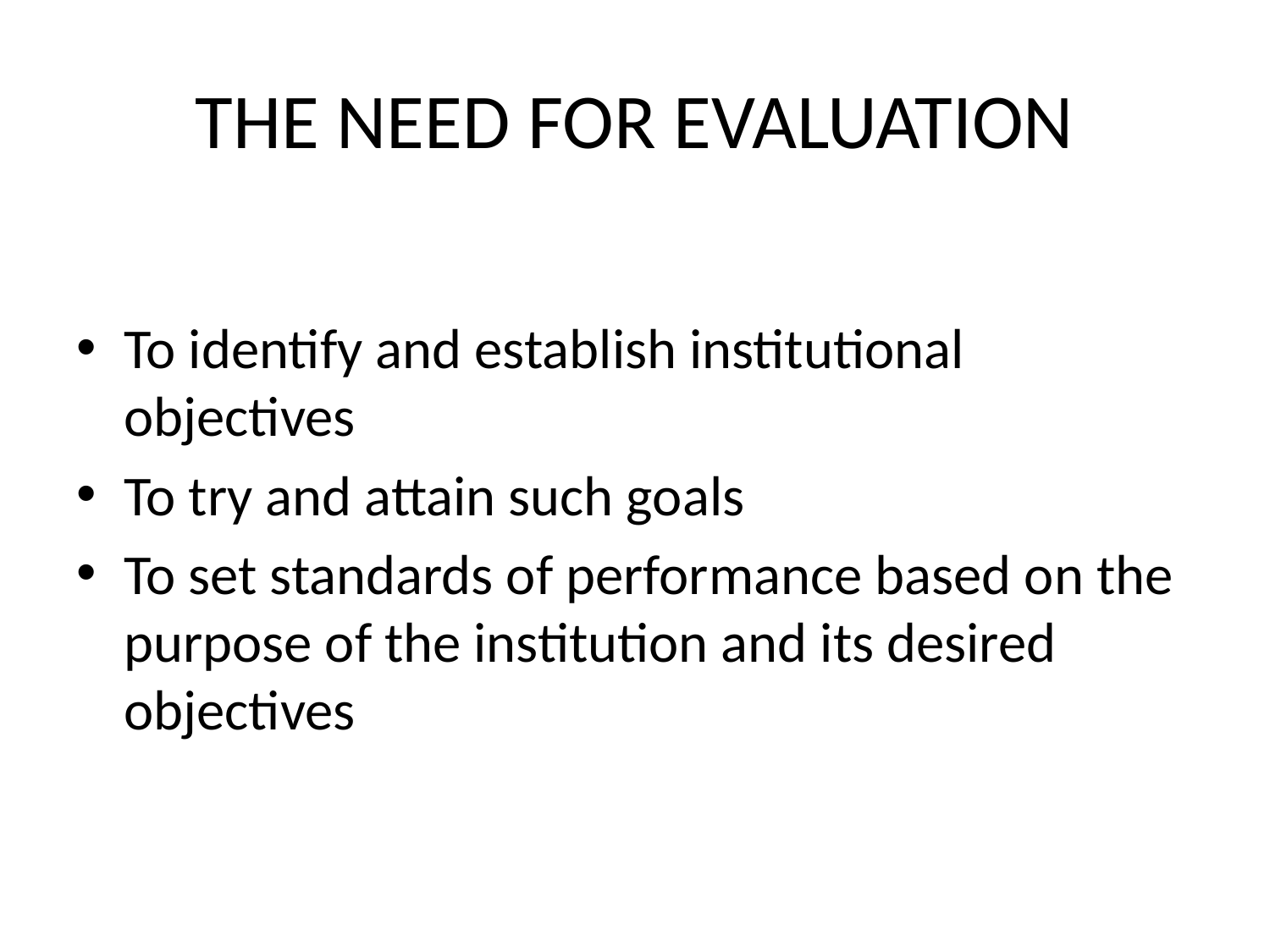

# THE NEED FOR EVALUATION
To identify and establish institutional objectives
To try and attain such goals
To set standards of performance based on the purpose of the institution and its desired objectives